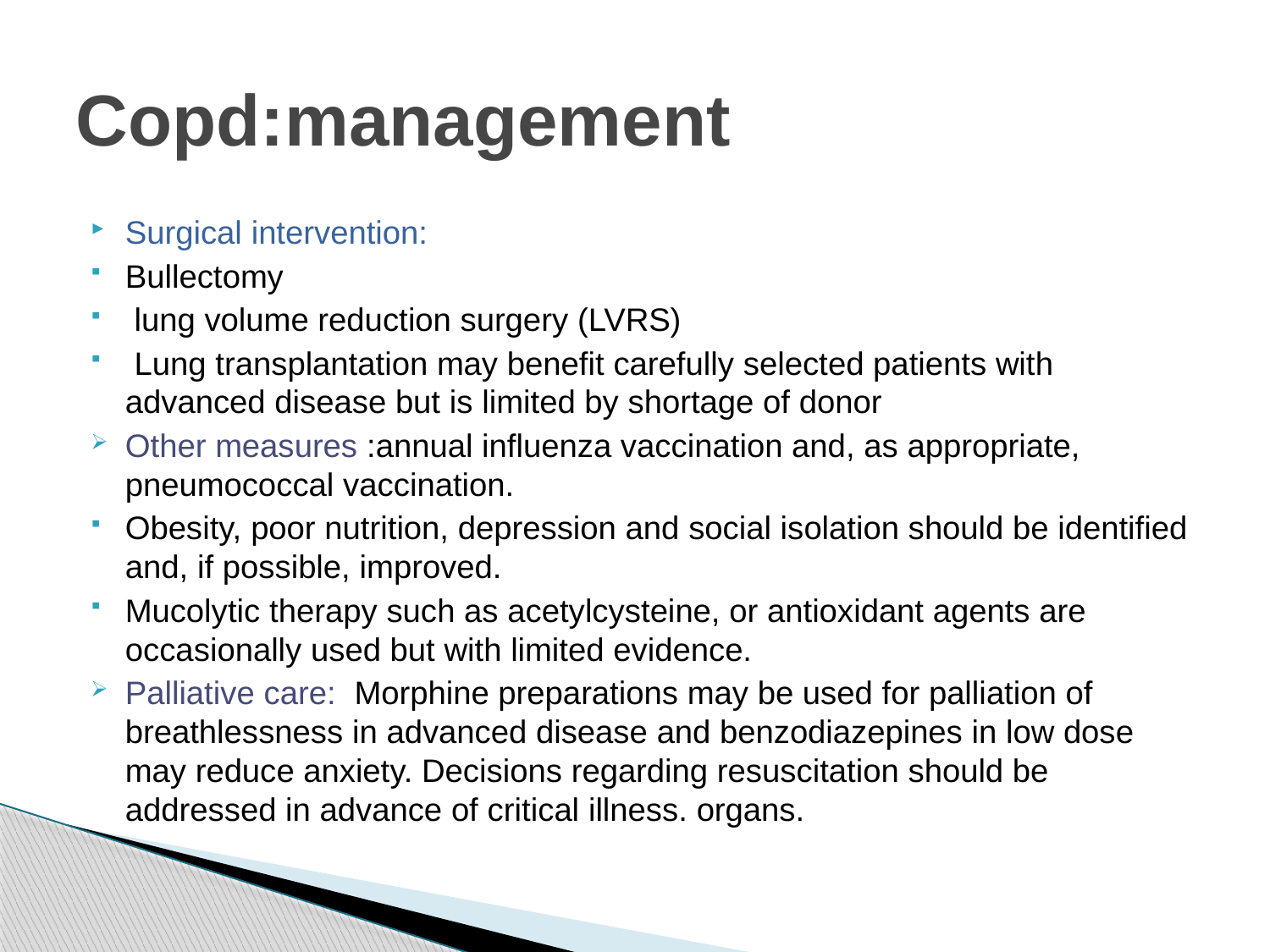

# Copd:management
Surgical intervention:
Bullectomy
 lung volume reduction surgery (LVRS)
 Lung transplantation may benefit carefully selected patients with advanced disease but is limited by shortage of donor
Other measures :annual influenza vaccination and, as appropriate, pneumococcal vaccination.
Obesity, poor nutrition, depression and social isolation should be identified and, if possible, improved.
Mucolytic therapy such as acetylcysteine, or antioxidant agents are occasionally used but with limited evidence.
Palliative care:  Morphine preparations may be used for palliation of breathlessness in advanced disease and benzodiazepines in low dose may reduce anxiety. Decisions regarding resuscitation should be addressed in advance of critical illness. organs.